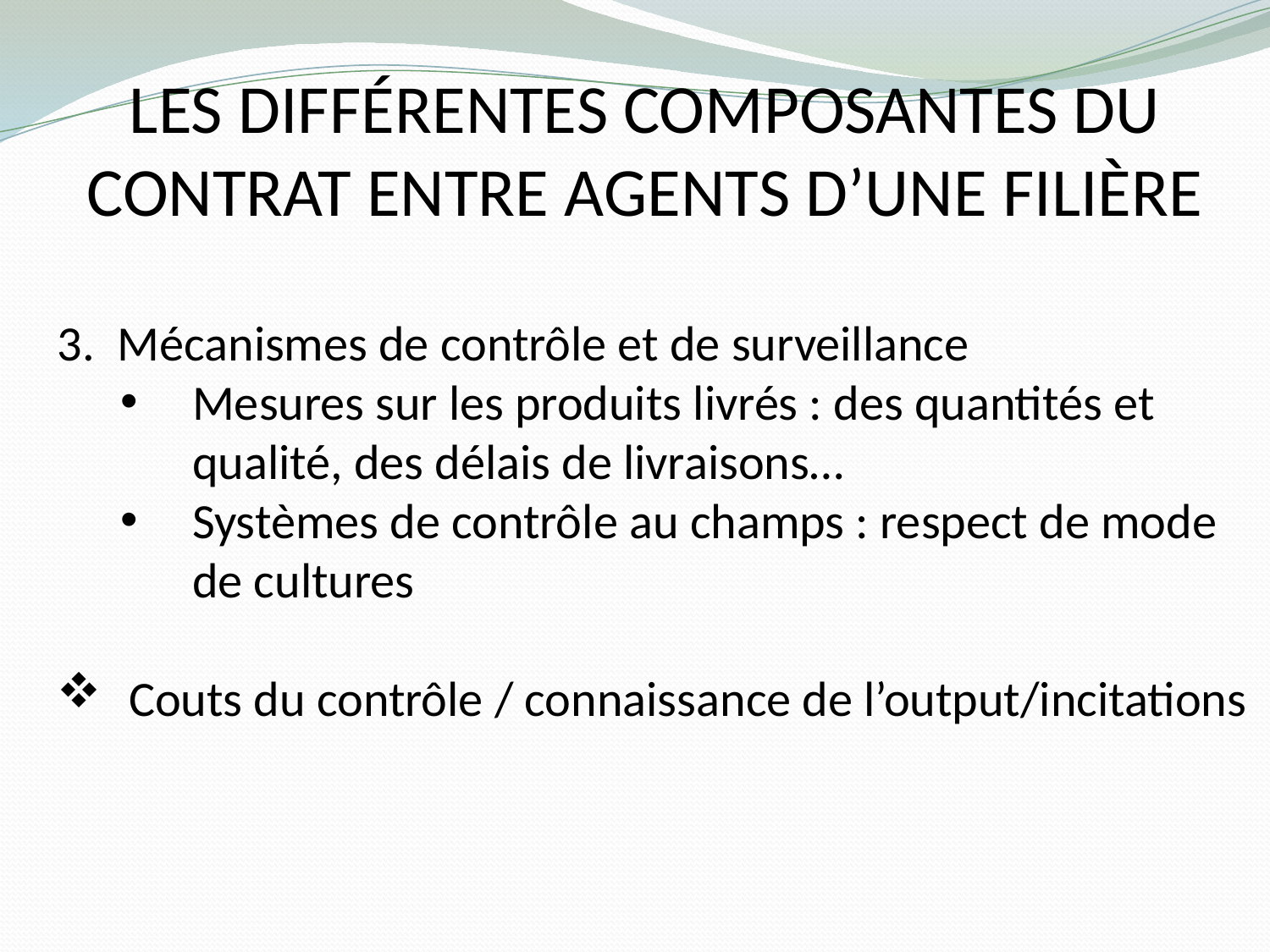

# Les différentes composantes du contrat entre agents d’une filière

3.  Mécanismes de contrôle et de surveillance
Mesures sur les produits livrés : des quantités et qualité, des délais de livraisons…
Systèmes de contrôle au champs : respect de mode de cultures

Couts du contrôle / connaissance de l’output/incitations